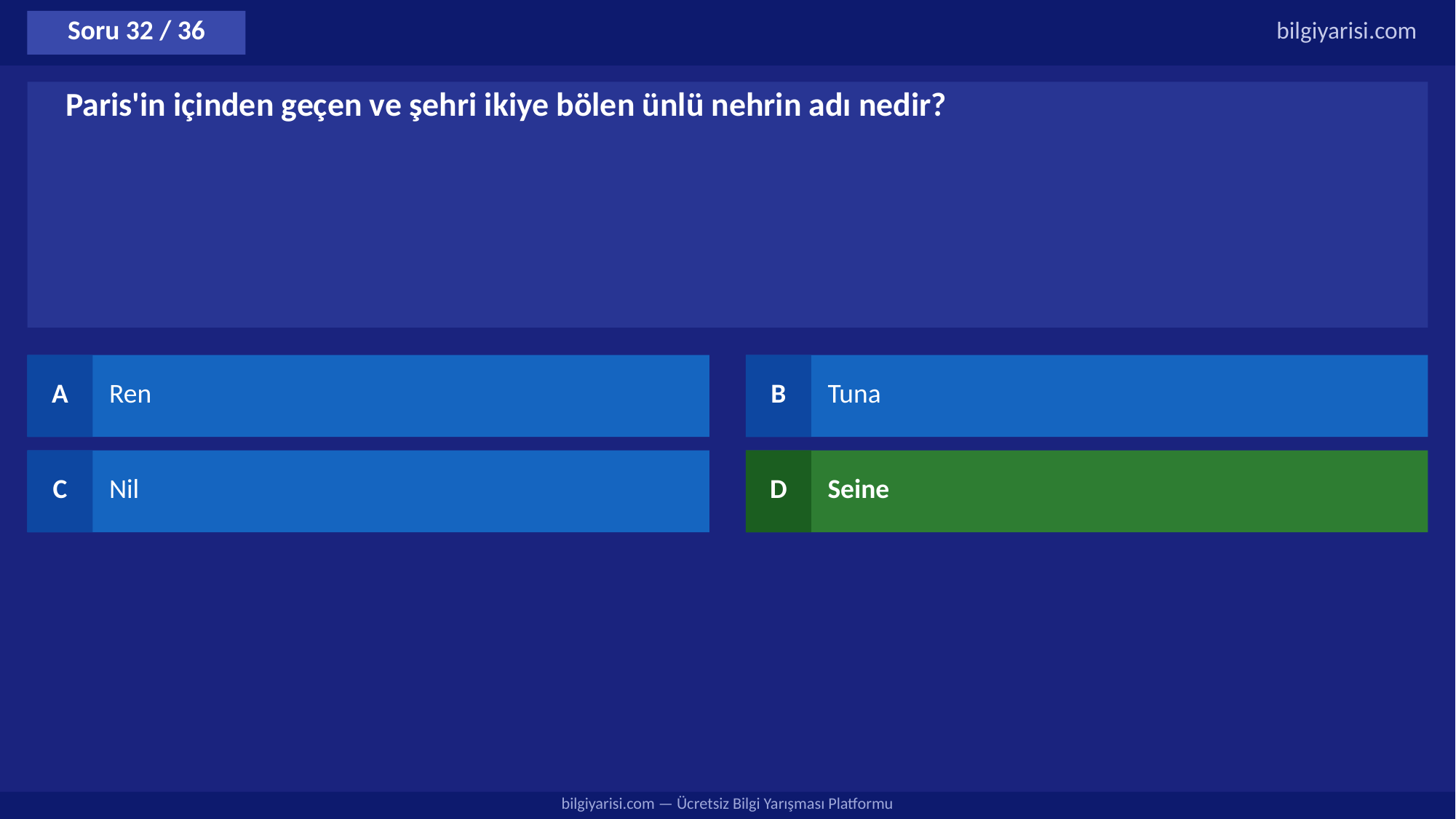

Soru 32 / 36
bilgiyarisi.com

Paris'in içinden geçen ve şehri ikiye bölen ünlü nehrin adı nedir?

A
Ren

B
Tuna

C
Nil

D
Seine
bilgiyarisi.com — Ücretsiz Bilgi Yarışması Platformu